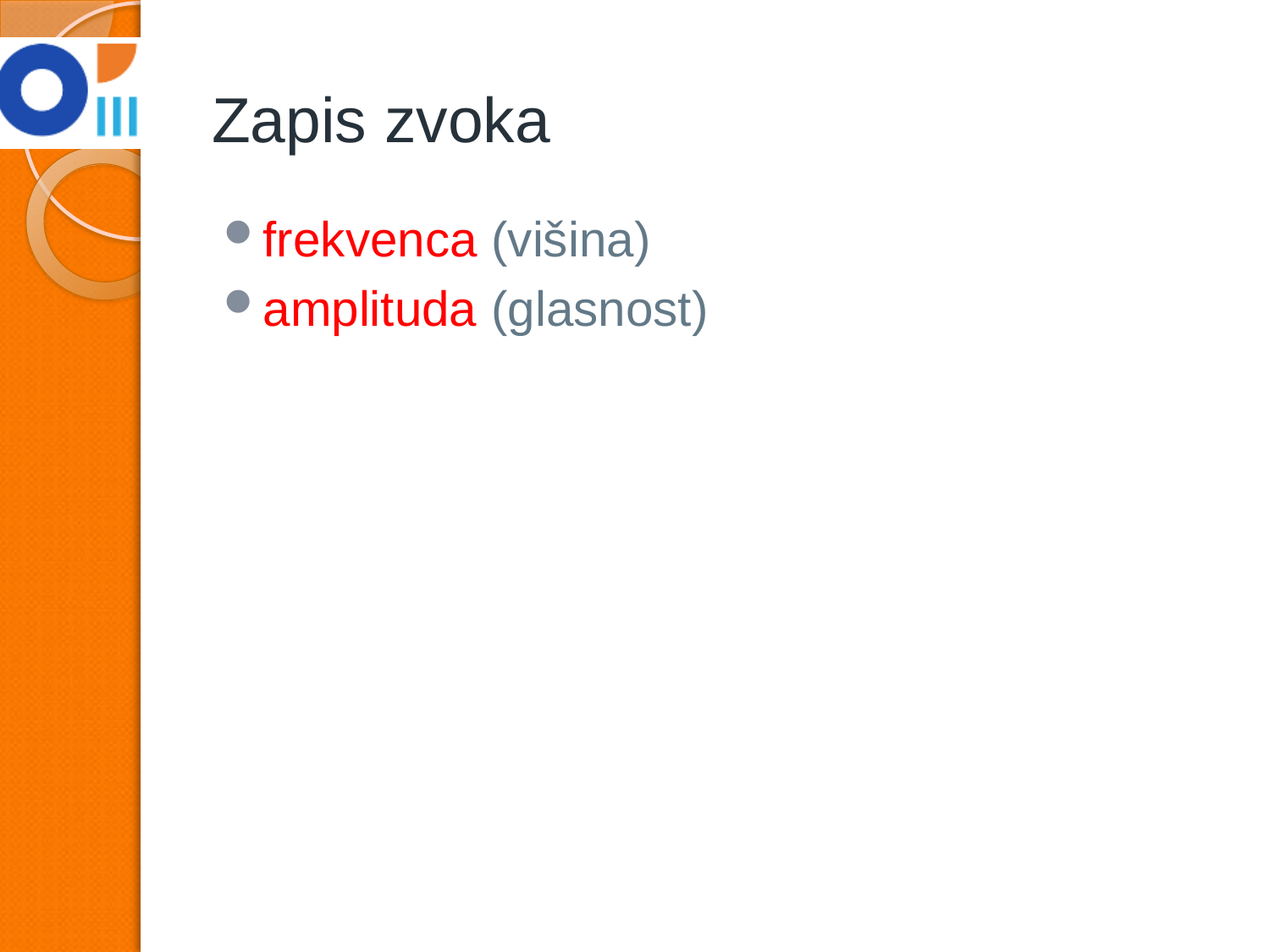

# Zapis zvoka
frekvenca (višina)
amplituda (glasnost)